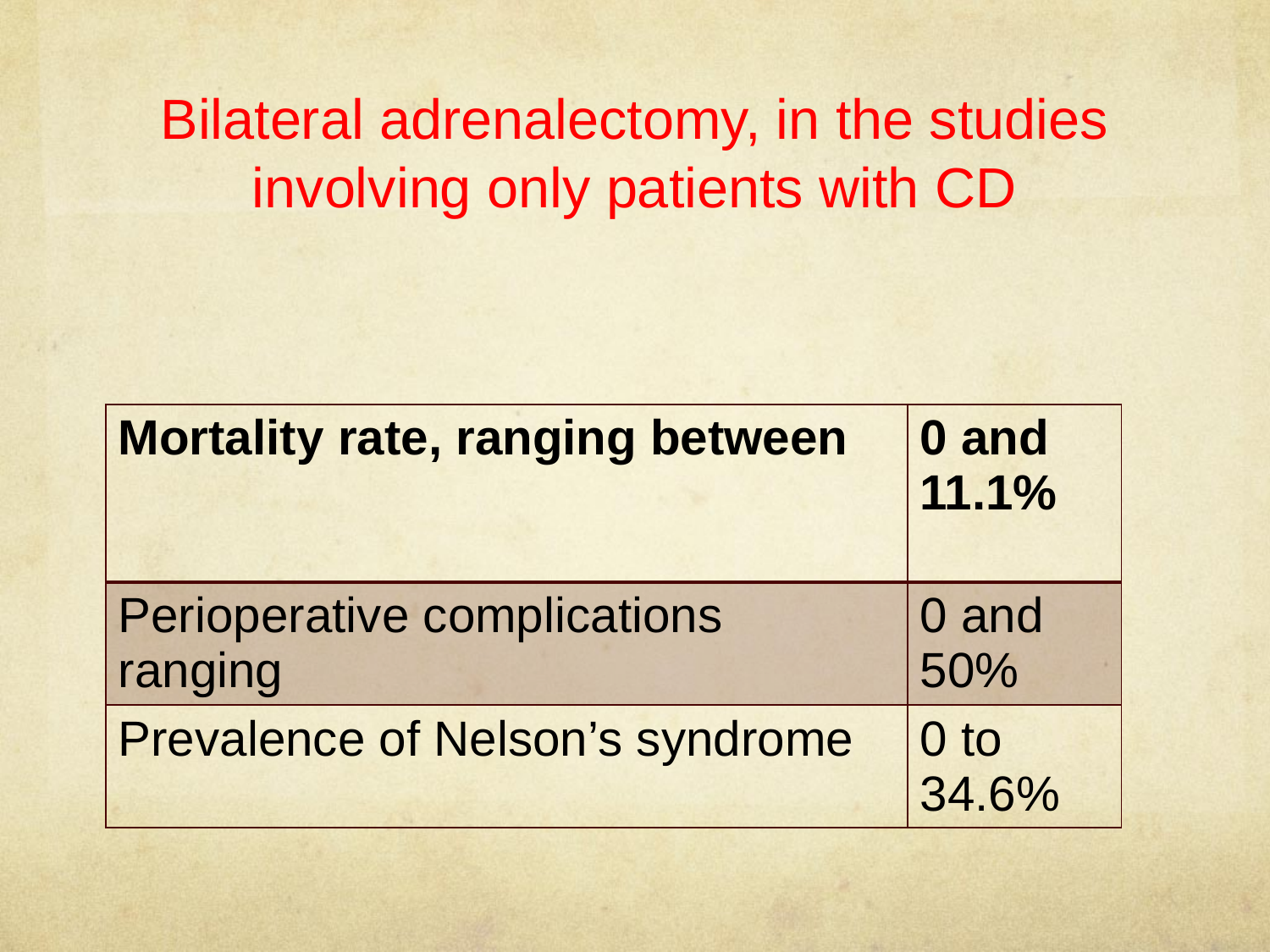

# Bilateral adrenalectomy, in the studies involving only patients with CD
| Mortality rate, ranging between | 0 and 11.1% |
| --- | --- |
| Perioperative complications ranging | 0 and 50% |
| Prevalence of Nelson’s syndrome | 0 to 34.6% |